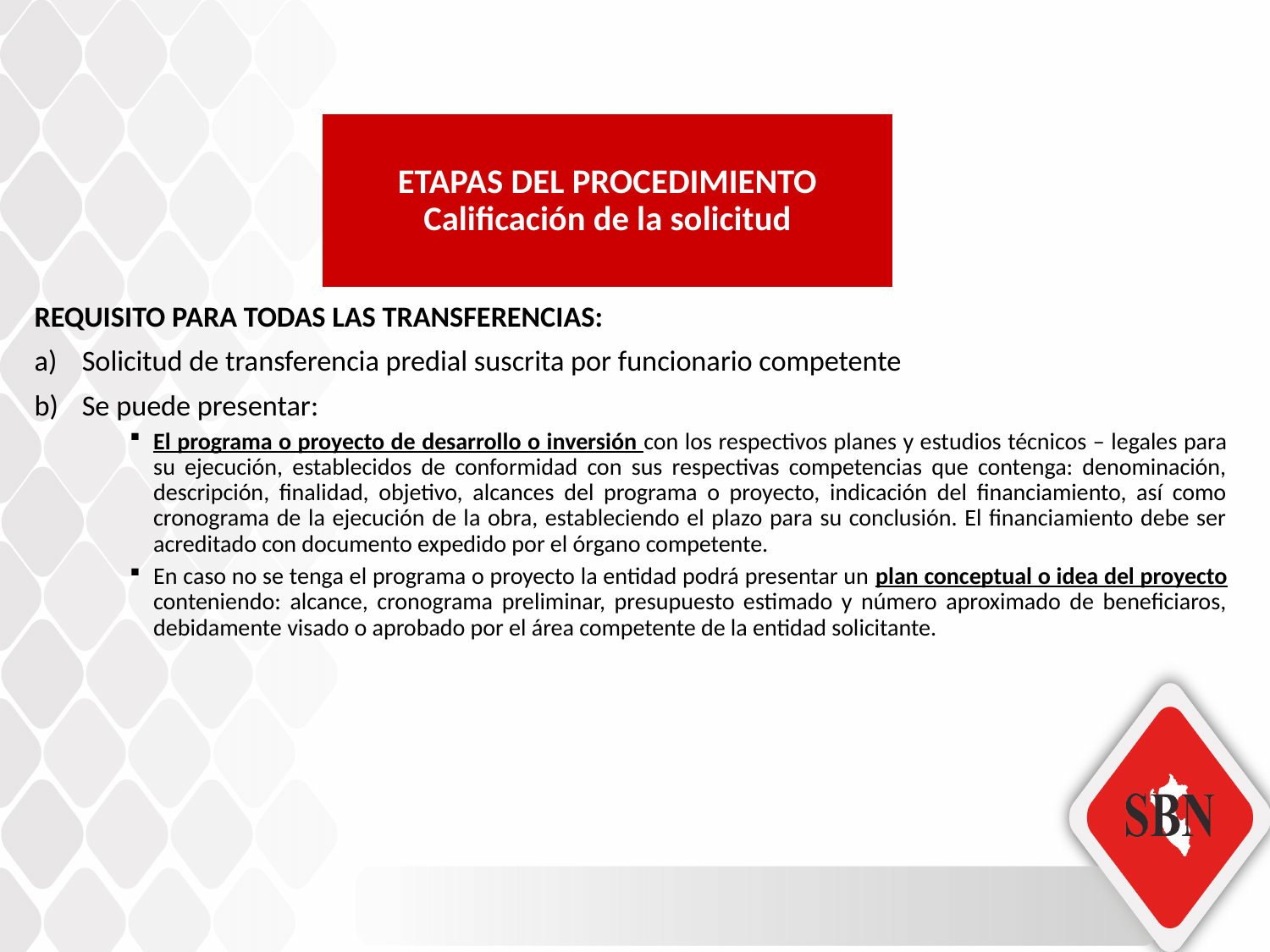

# ETAPAS DEL PROCEDIMIENTO Calificación de la solicitud
REQUISITO PARA TODAS LAS TRANSFERENCIAS:
Solicitud de transferencia predial suscrita por funcionario competente
Se puede presentar:
El programa o proyecto de desarrollo o inversión con los respectivos planes y estudios técnicos – legales para su ejecución, establecidos de conformidad con sus respectivas competencias que contenga: denominación, descripción, finalidad, objetivo, alcances del programa o proyecto, indicación del financiamiento, así como cronograma de la ejecución de la obra, estableciendo el plazo para su conclusión. El financiamiento debe ser acreditado con documento expedido por el órgano competente.
En caso no se tenga el programa o proyecto la entidad podrá presentar un plan conceptual o idea del proyecto conteniendo: alcance, cronograma preliminar, presupuesto estimado y número aproximado de beneficiaros, debidamente visado o aprobado por el área competente de la entidad solicitante.